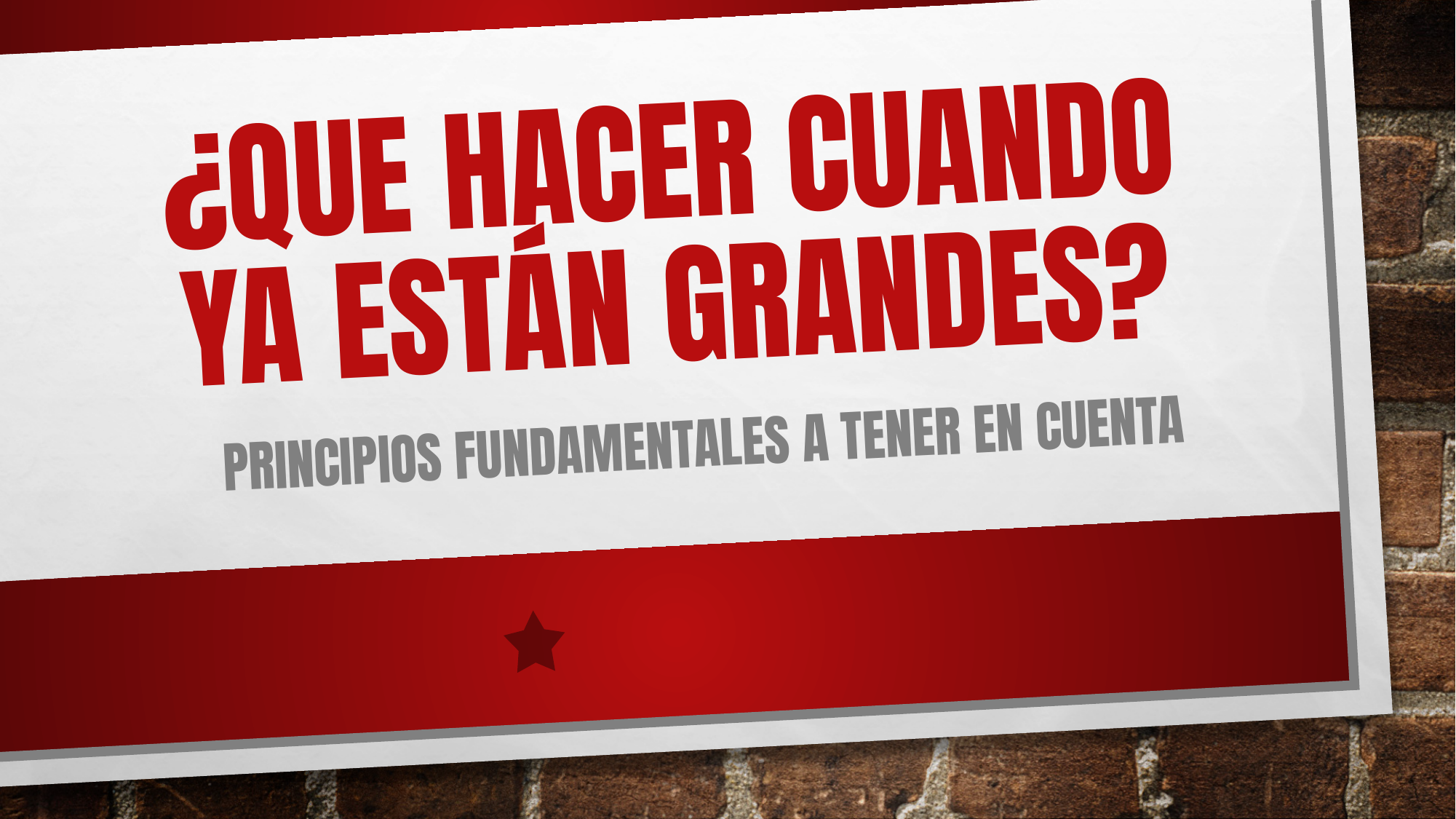

# ¿QUE HACER CUANDO YA ESTÁN GRANDES?
PRINCIPIOS FUNDAMENTALES A TENER EN CUENTA